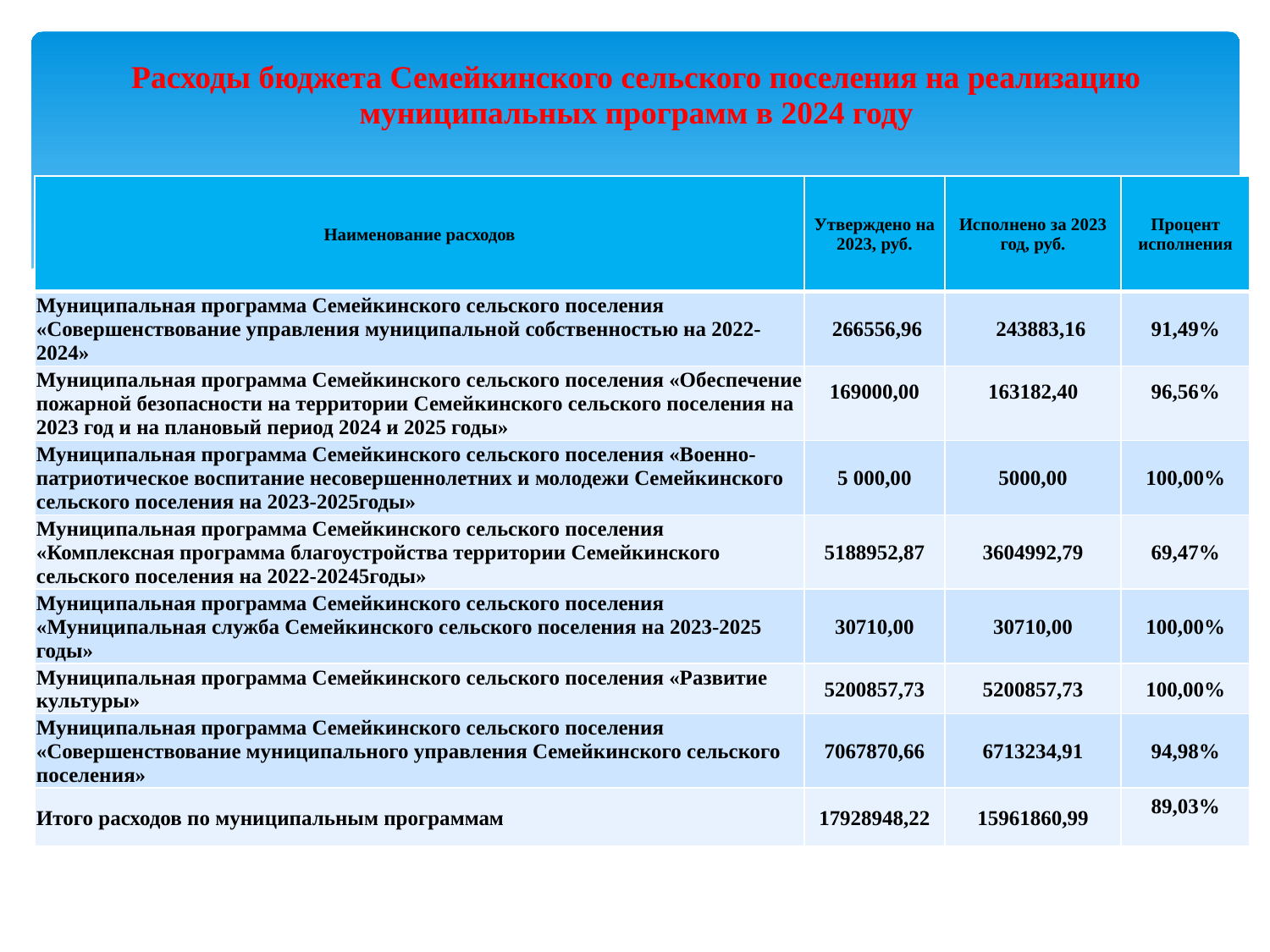

# Расходы бюджета Семейкинского сельского поселения на реализацию муниципальных программ в 2024 году
| Наименование расходов | Утверждено на 2023, руб. | Исполнено за 2023 год, руб. | Процент исполнения |
| --- | --- | --- | --- |
| Муниципальная программа Семейкинского сельского поселения «Совершенствование управления муниципальной собственностью на 2022-2024» | 266556,96 | 243883,16 | 91,49% |
| Муниципальная программа Семейкинского сельского поселения «Обеспечение пожарной безопасности на территории Семейкинского сельского поселения на 2023 год и на плановый период 2024 и 2025 годы» | 169000,00 | 163182,40 | 96,56% |
| Муниципальная программа Семейкинского сельского поселения «Военно-патриотическое воспитание несовершеннолетних и молодежи Семейкинского сельского поселения на 2023-2025годы» | 5 000,00 | 5000,00 | 100,00% |
| Муниципальная программа Семейкинского сельского поселения «Комплексная программа благоустройства территории Семейкинского сельского поселения на 2022-20245годы» | 5188952,87 | 3604992,79 | 69,47% |
| Муниципальная программа Семейкинского сельского поселения «Муниципальная служба Семейкинского сельского поселения на 2023-2025 годы» | 30710,00 | 30710,00 | 100,00% |
| Муниципальная программа Семейкинского сельского поселения «Развитие культуры» | 5200857,73 | 5200857,73 | 100,00% |
| Муниципальная программа Семейкинского сельского поселения «Совершенствование муниципального управления Семейкинского сельского поселения» | 7067870,66 | 6713234,91 | 94,98% |
| Итого расходов по муниципальным программам | 17928948,22 | 15961860,99 | 89,03% |